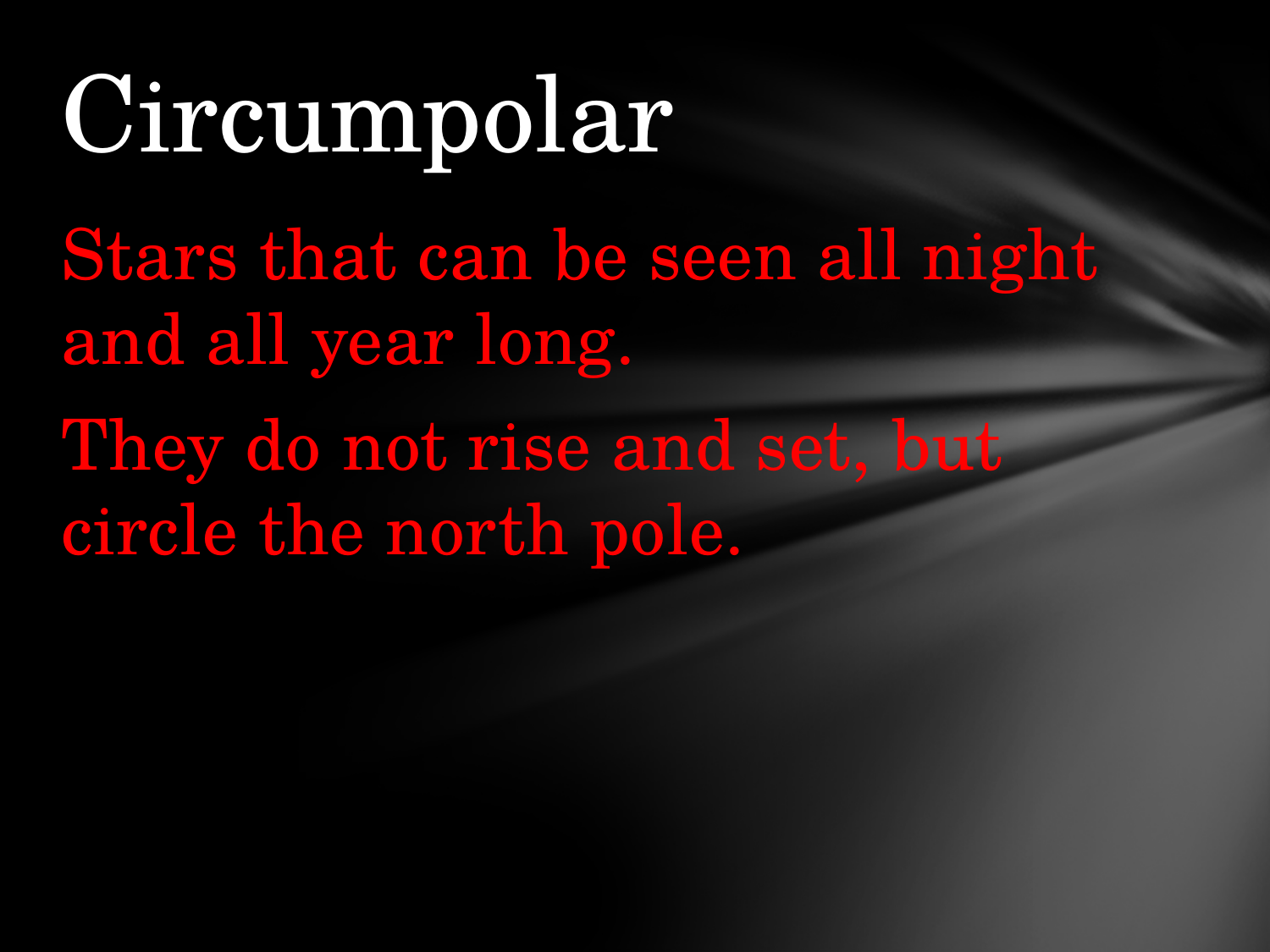

# Circumpolar
Stars that can be seen all night and all year long.
They do not rise and set, but circle the north pole.